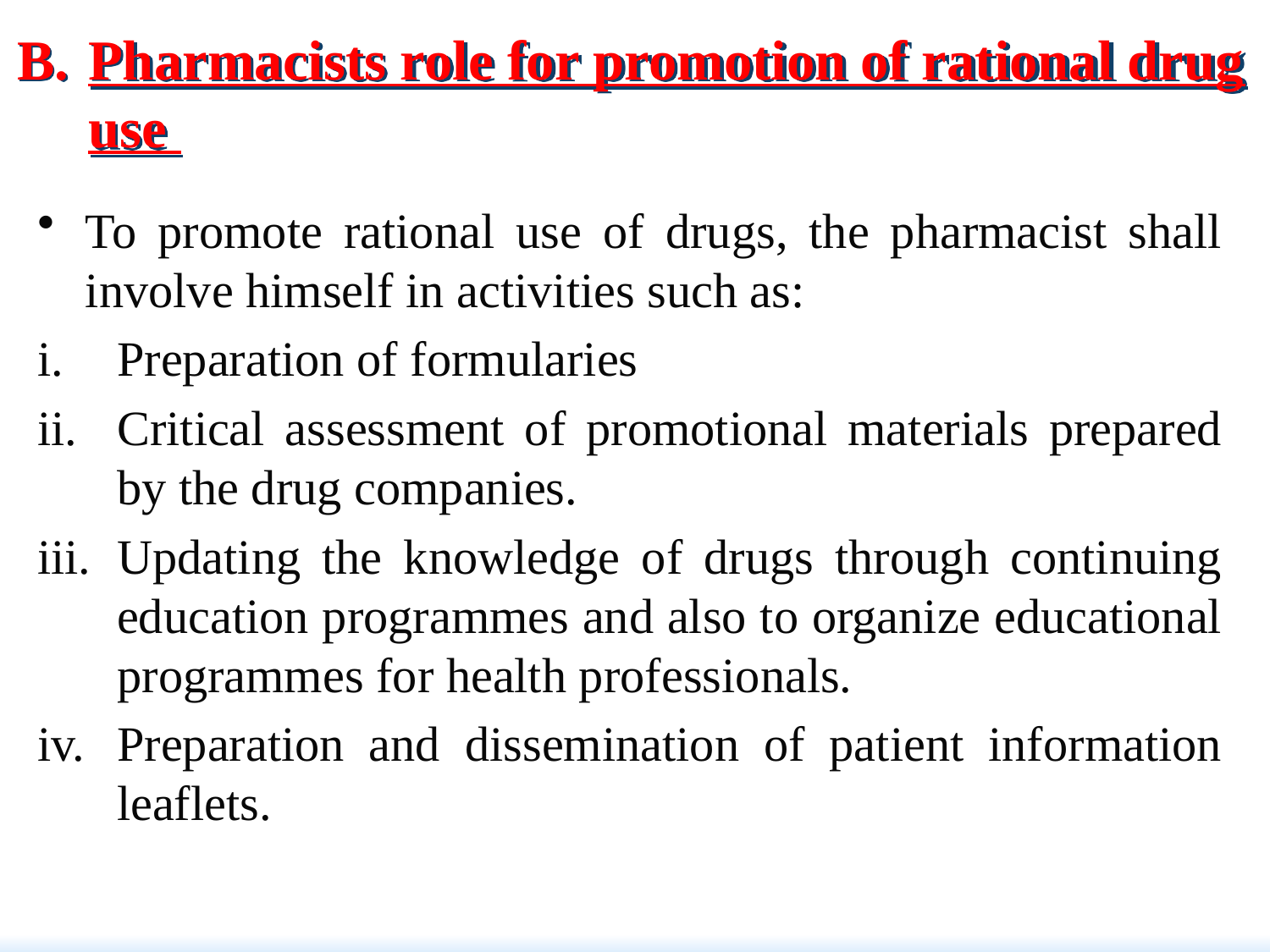

# Pharmacists role for promotion of rational drug use
To promote rational use of drugs, the pharmacist shall involve himself in activities such as:
Preparation of formularies
Critical assessment of promotional materials prepared by the drug companies.
Updating the knowledge of drugs through continuing education programmes and also to organize educational programmes for health professionals.
Preparation and dissemination of patient information leaflets.